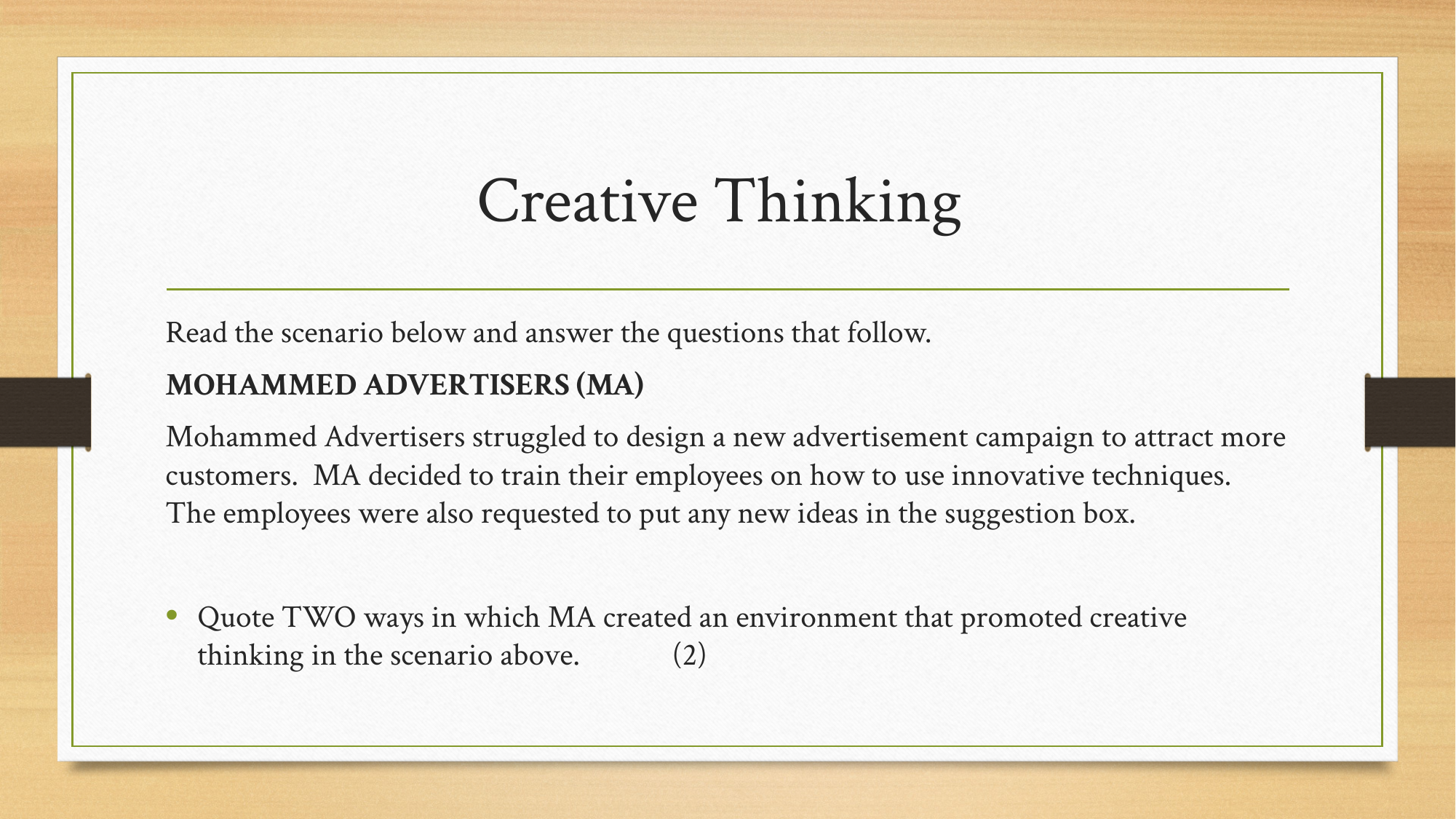

# Creative Thinking
Read the scenario below and answer the questions that follow.
MOHAMMED ADVERTISERS (MA)
Mohammed Advertisers struggled to design a new advertisement campaign to attract more customers.  MA decided to train their employees on how to use innovative techniques.  The employees were also requested to put any new ideas in the suggestion box.

Quote TWO ways in which MA created an environment that promoted creative thinking in the scenario above.	(2)